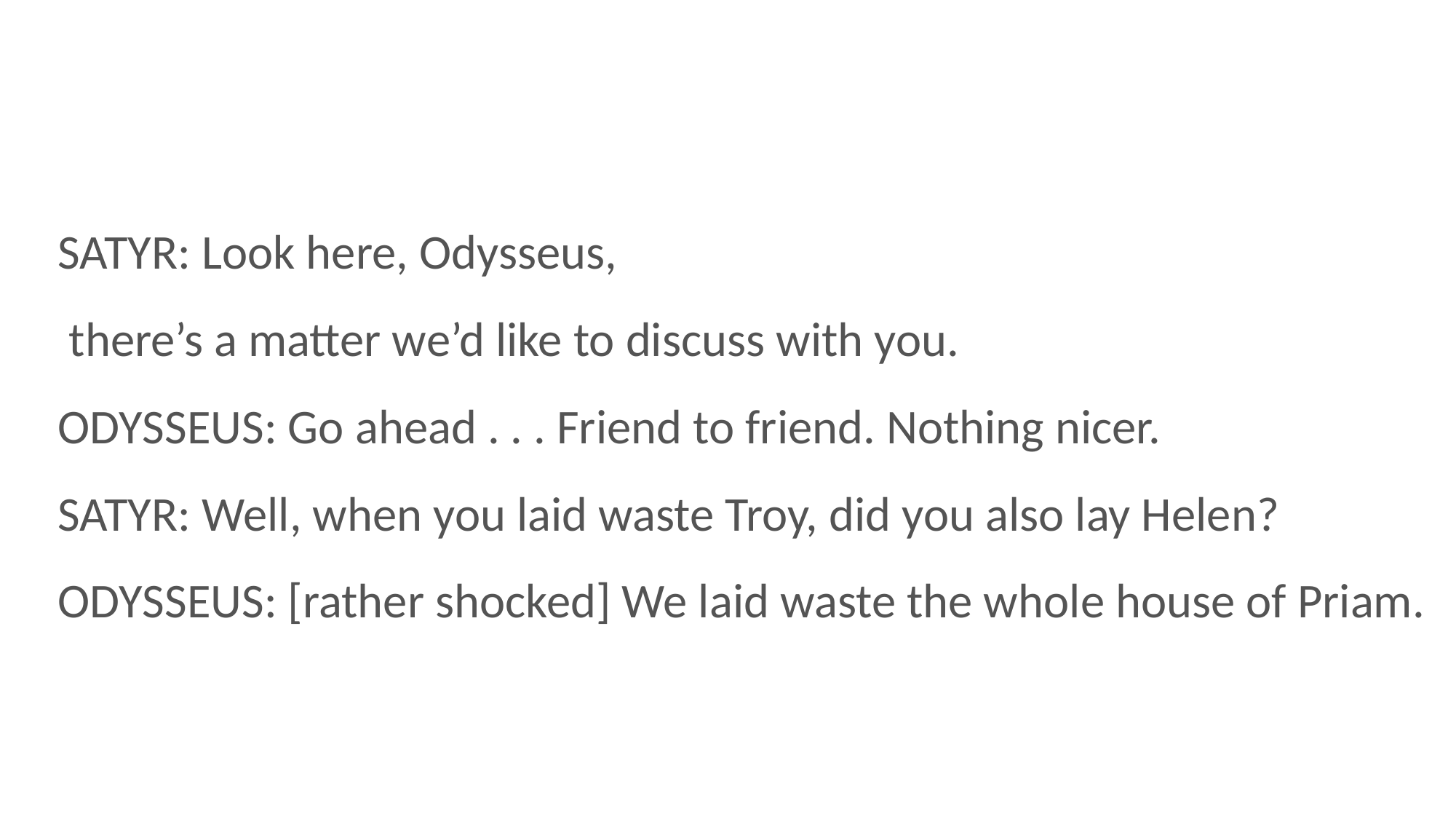

SATYR: Look here, Odysseus,
 there’s a matter we’d like to discuss with you.
ODYSSEUS: Go ahead . . . Friend to friend. Nothing nicer.
SATYR: Well, when you laid waste Troy, did you also lay Helen?
ODYSSEUS: [rather shocked] We laid waste the whole house of Priam.